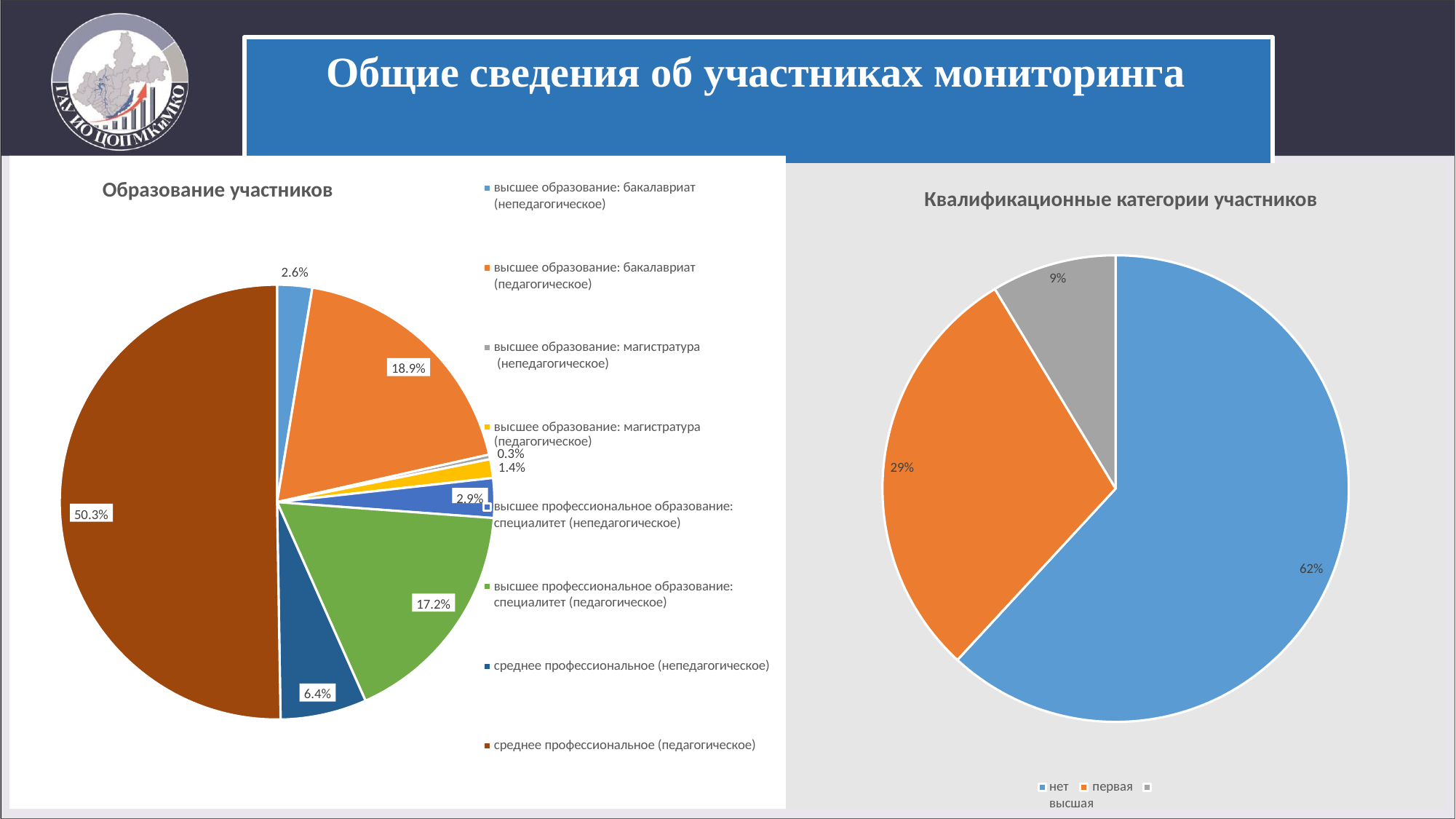

# Общие сведения об участниках мониторинга

Образование участников
высшее образование: бакалавриат  (непедагогическое)
Квалификационные категории участников

высшее образование: бакалавриат
(педагогическое)
2.6%

9%
высшее образование: магистратура  (непедагогическое)

18.9%
высшее образование: магистратура
(педагогическое)
0.3%
1.4%

29%

2.9%
высшее профессиональное образование:  специалитет (непедагогическое)

50.3%
62%
высшее профессиональное образование:  специалитет (педагогическое)

17.2%
среднее профессиональное (непедагогическое)

6.4%
среднее профессиональное (педагогическое)

нет	первая	высшая